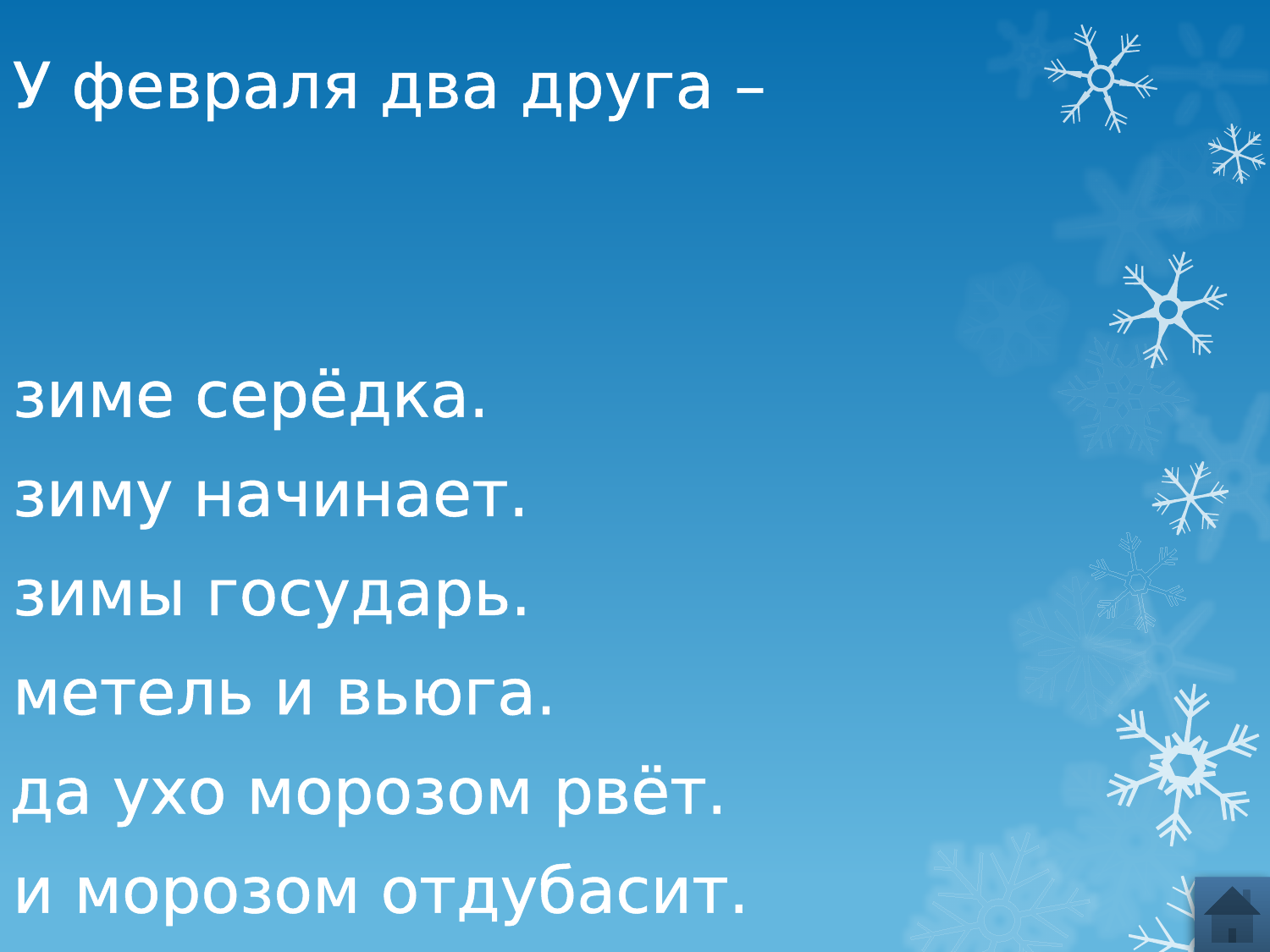

У февраля два друга –
зиме серёдка.
зиму начинает.
зимы государь.
метель и вьюга.
да ухо морозом рвёт.
и морозом отдубасит.